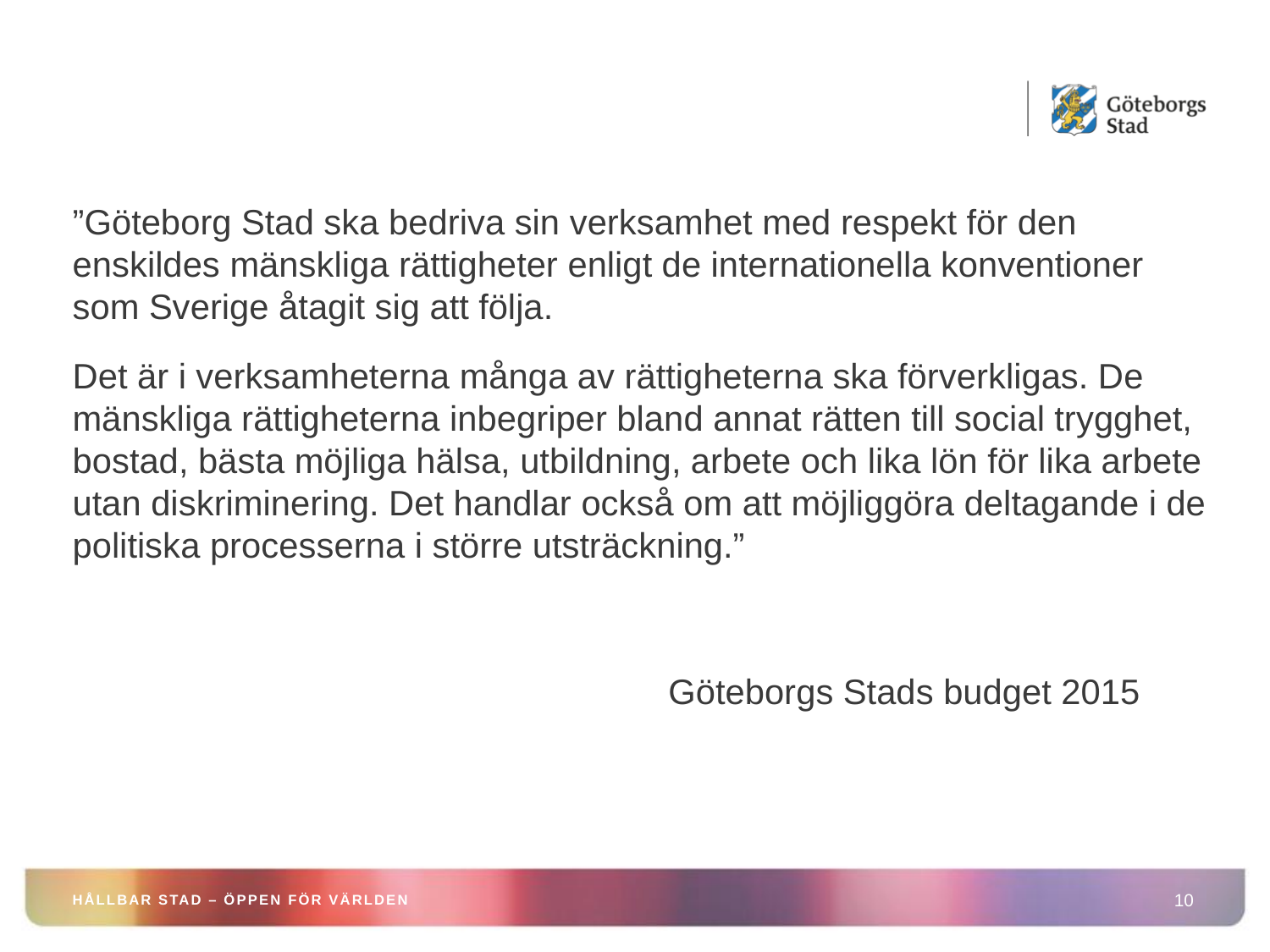

”Göteborg Stad ska bedriva sin verksamhet med respekt för den enskildes mänskliga rättigheter enligt de internationella konventioner som Sverige åtagit sig att följa.
Det är i verksamheterna många av rättigheterna ska förverkligas. De mänskliga rättigheterna inbegriper bland annat rätten till social trygghet, bostad, bästa möjliga hälsa, utbildning, arbete och lika lön för lika arbete utan diskriminering. Det handlar också om att möjliggöra deltagande i de politiska processerna i större utsträckning.”

Göteborgs Stads budget 2015

HÅLLBAR STAD – ÖPPEN FÖR VÄRLDEN
10